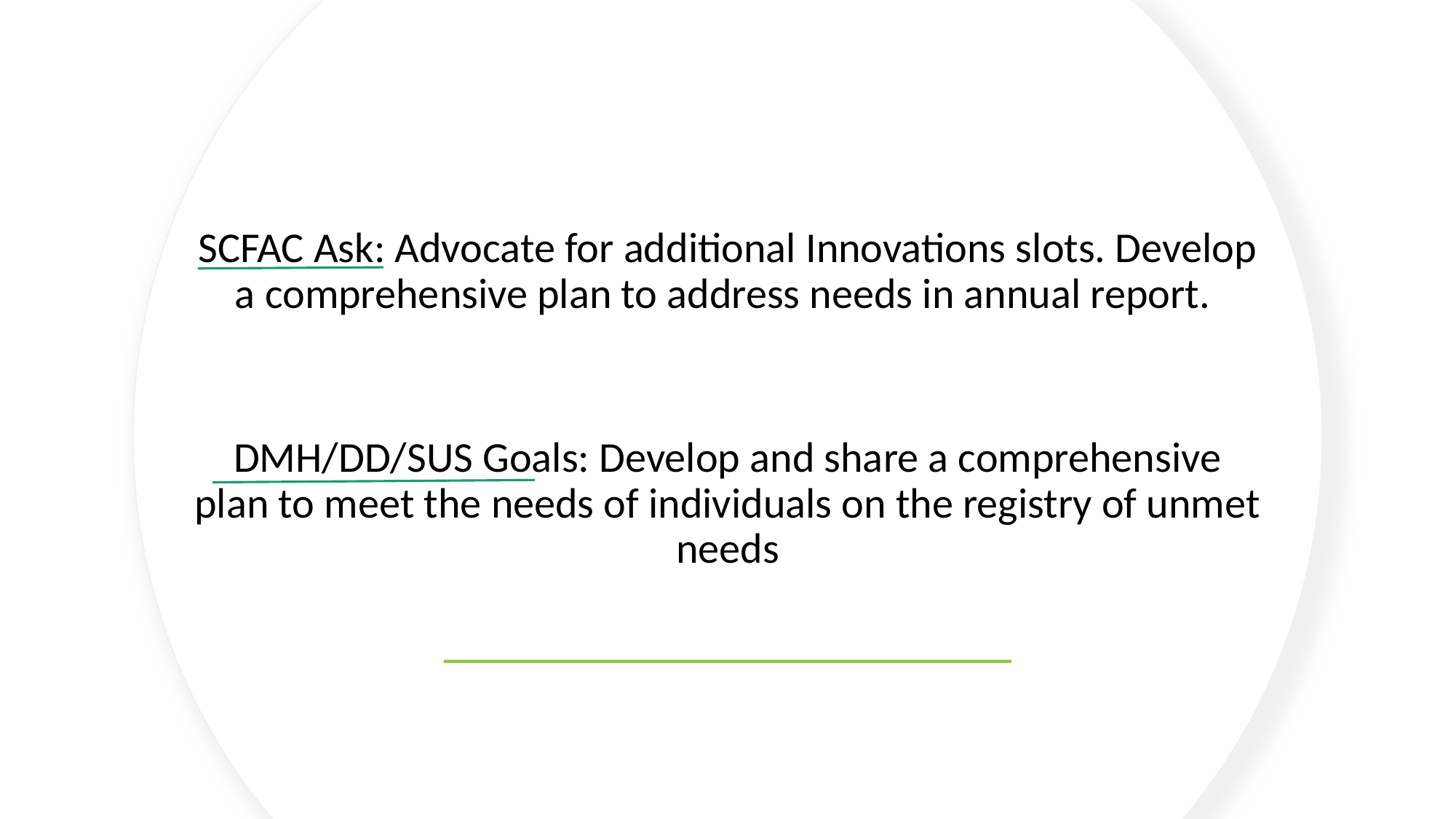

# SCFAC Ask: Advocate for additional Innovations slots. Develop a comprehensive plan to address needs in annual report.  DMH/DD/SUS Goals: Develop and share a comprehensive plan to meet the needs of individuals on the registry of unmet needs